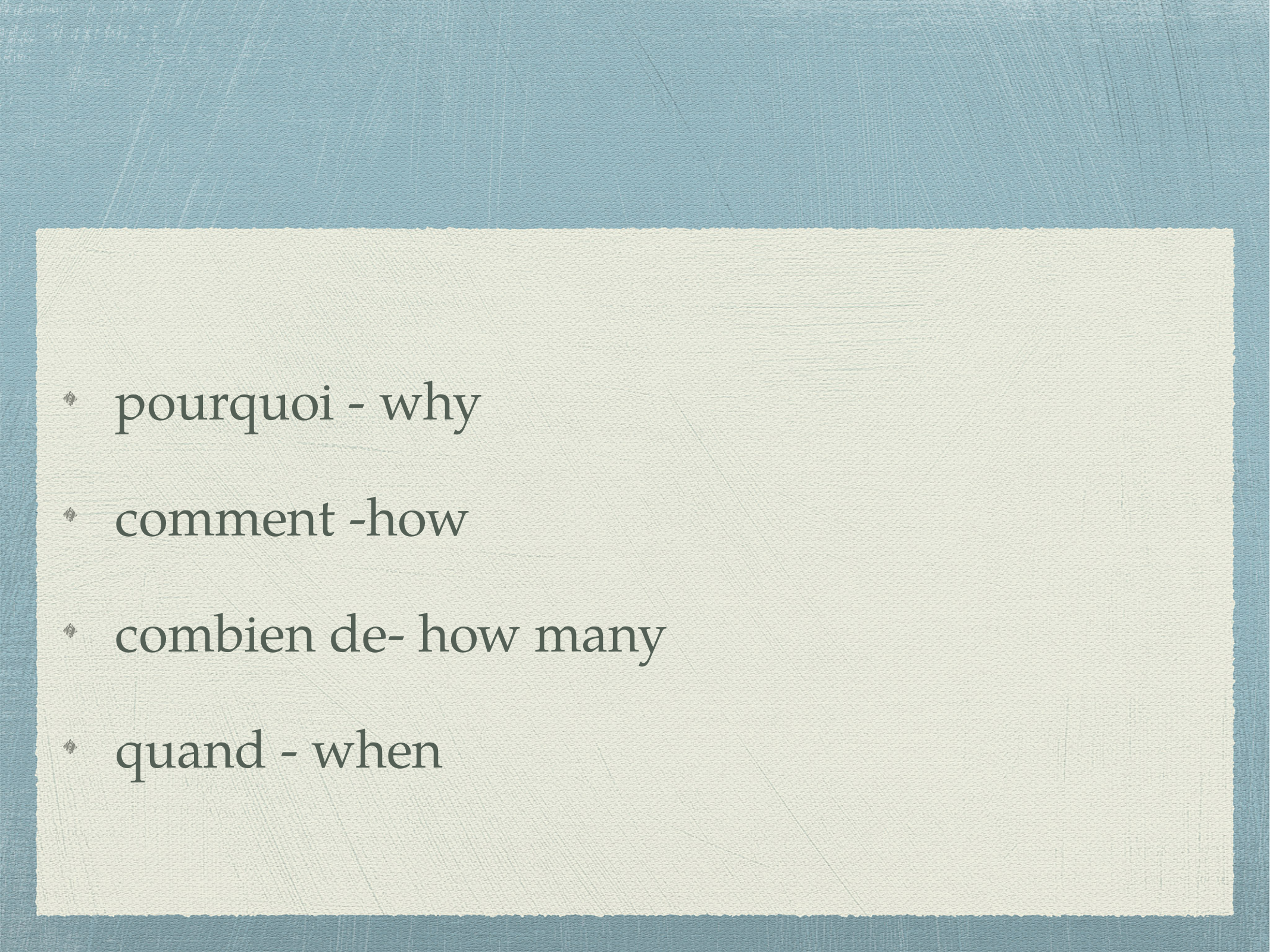

#
pourquoi - why
comment -how
combien de- how many
quand - when